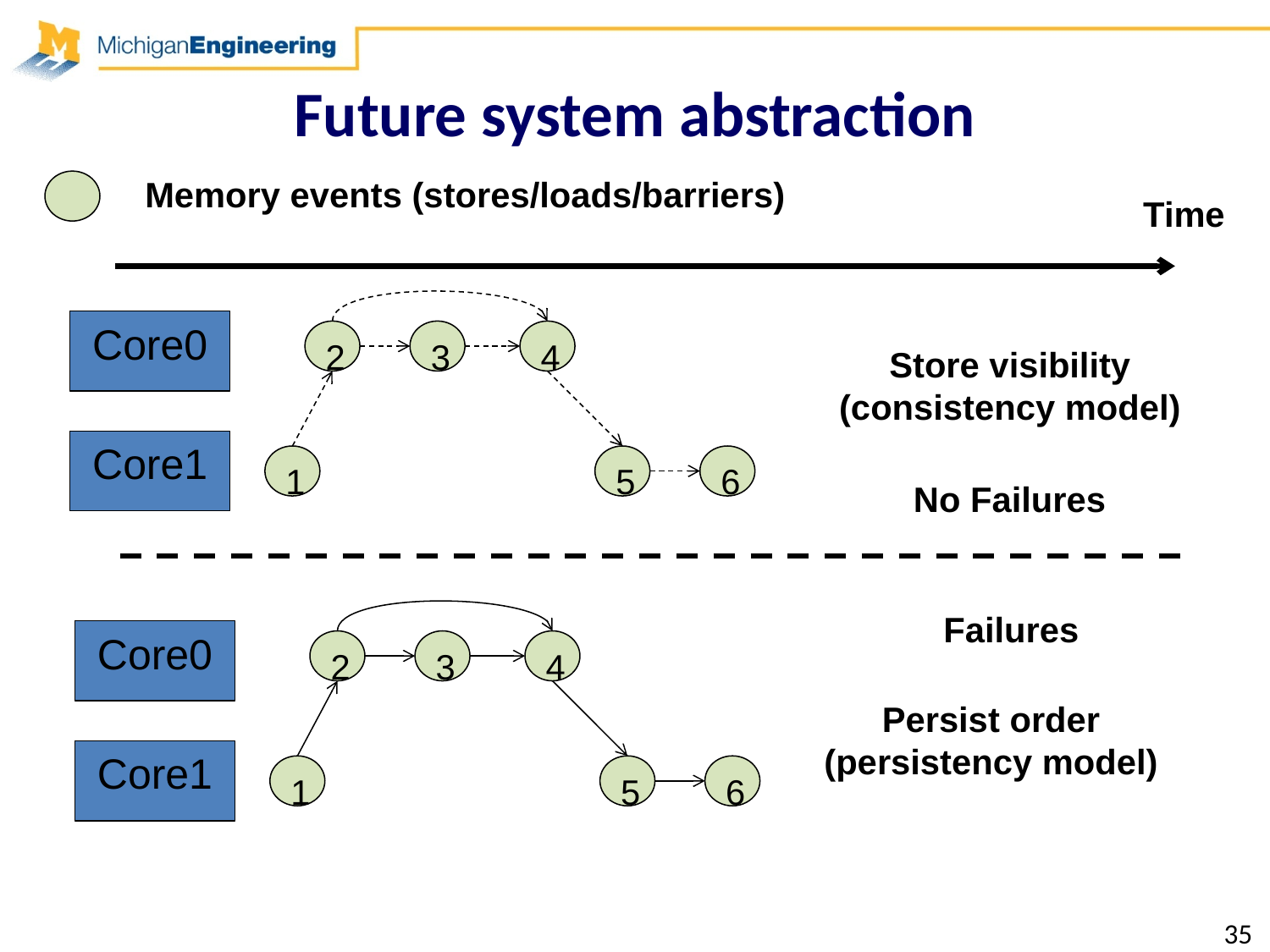

# Future system abstraction
Memory events (stores/loads/barriers)

Time
Core0
2
3
4
Store visibility
(consistency model)
Core1
1
5
6
No Failures
Failures
Core0
2
3
4
Persist order
(persistency model)
Core1
1
5
6
35